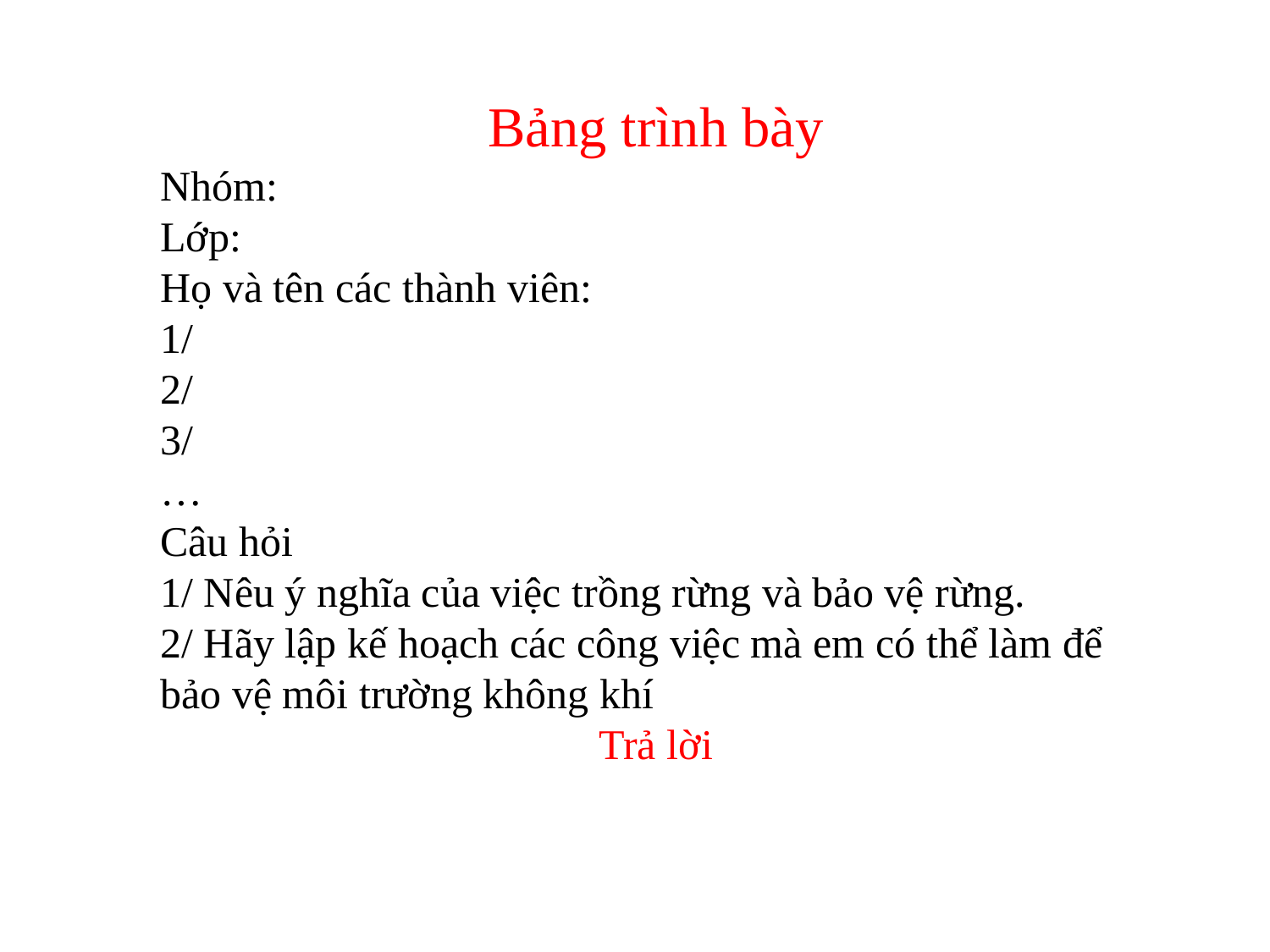

Bảng trình bày
Nhóm:
Lớp:
Họ và tên các thành viên:
1/
2/
3/
…
Câu hỏi
1/ Nêu ý nghĩa của việc trồng rừng và bảo vệ rừng.
2/ Hãy lập kế hoạch các công việc mà em có thể làm để bảo vệ môi trường không khí
Trả lời